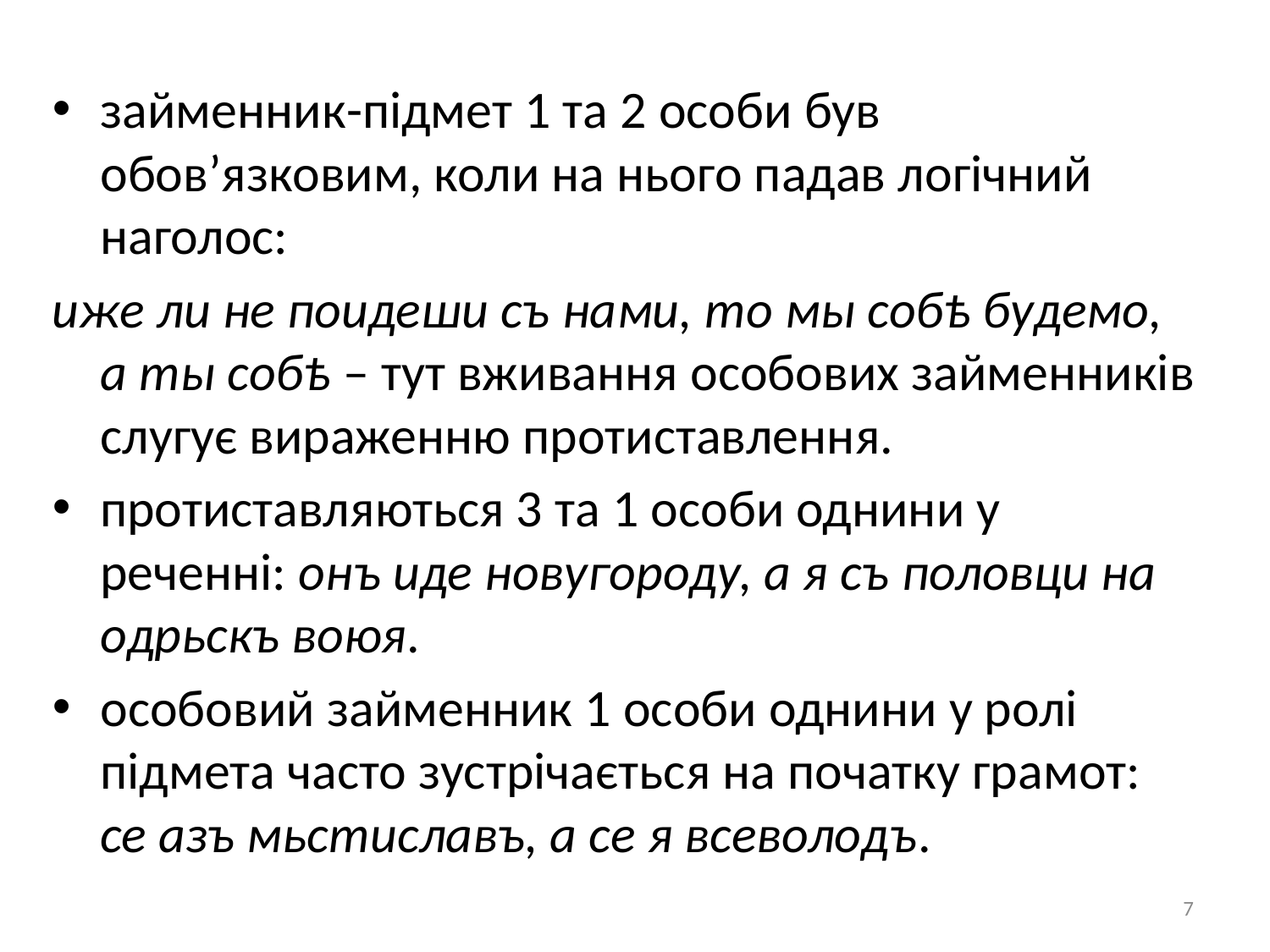

займенник-підмет 1 та 2 особи був обов’язковим, коли на нього падав логічний наголос:
иже ли не поидеши съ нами, то мы собѣ будемо, а ты собѣ – тут вживання особових займенників слугує вираженню протиставлення.
протиставляються 3 та 1 особи однини у реченні: онъ иде новугороду, а я съ половци на одрьскъ воюя.
особовий займенник 1 особи однини у ролі підмета часто зустрічається на початку грамот: се азъ мьстиславъ, а се я всеволодъ.
7